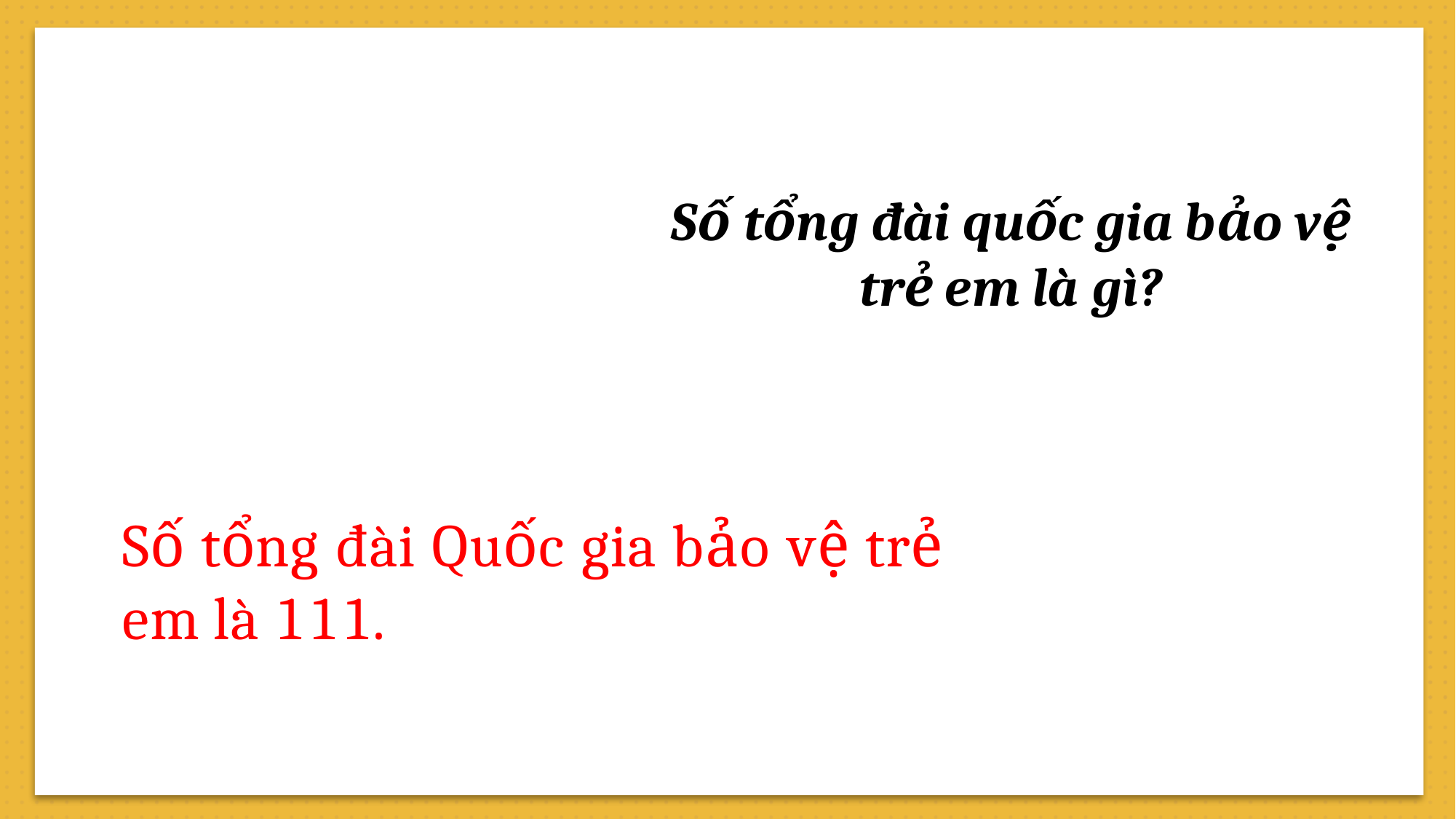

Số tổng đài quốc gia bảo vệ trẻ em là gì?
Số tổng đài Quốc gia bảo vệ trẻ em là 111.